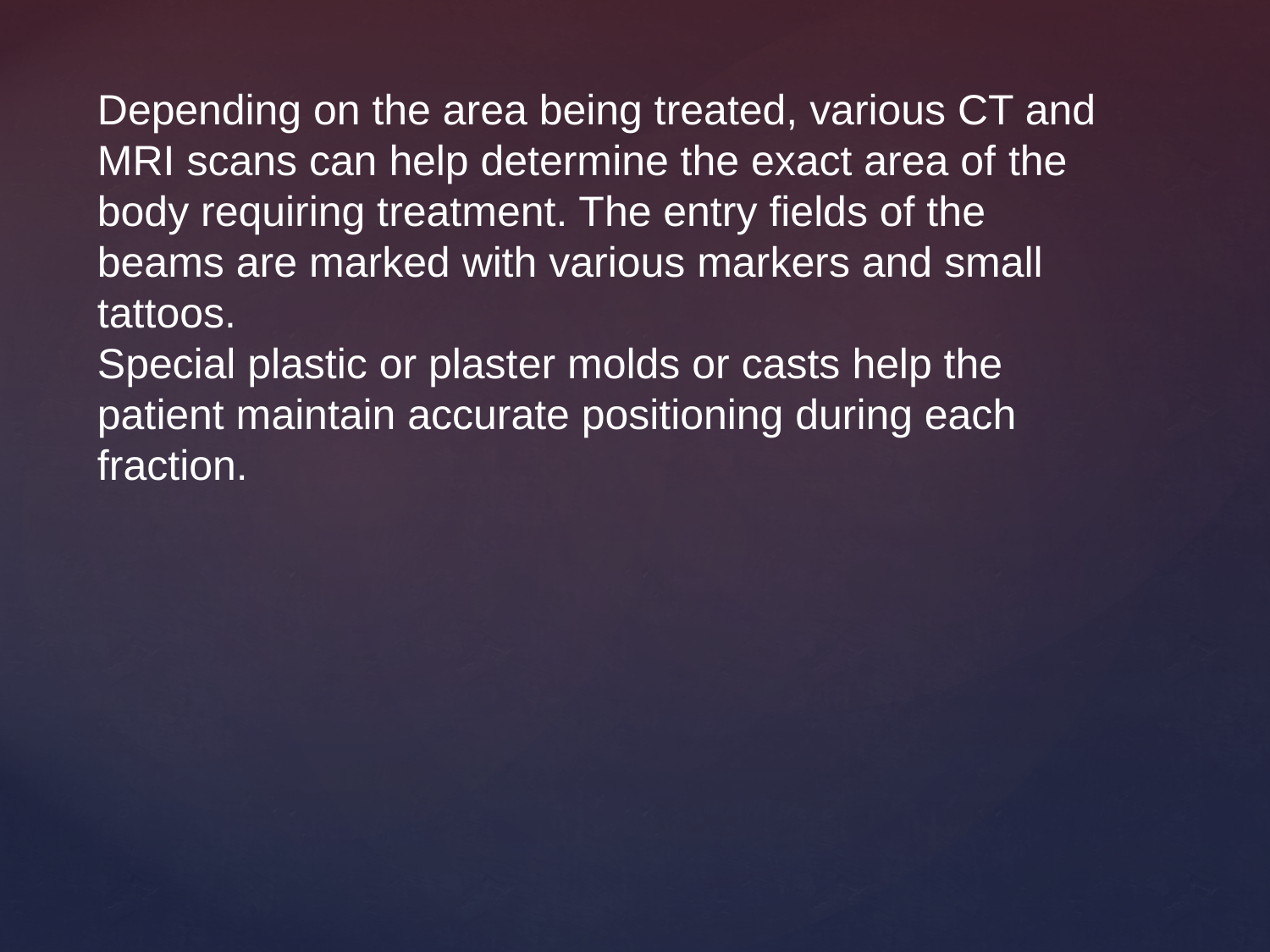

Depending on the area being treated, various CT and MRI scans can help determine the exact area of ​​the body requiring treatment. The entry fields of the beams are marked with various markers and small tattoos.
Special plastic or plaster molds or casts help the patient maintain accurate positioning during each fraction.